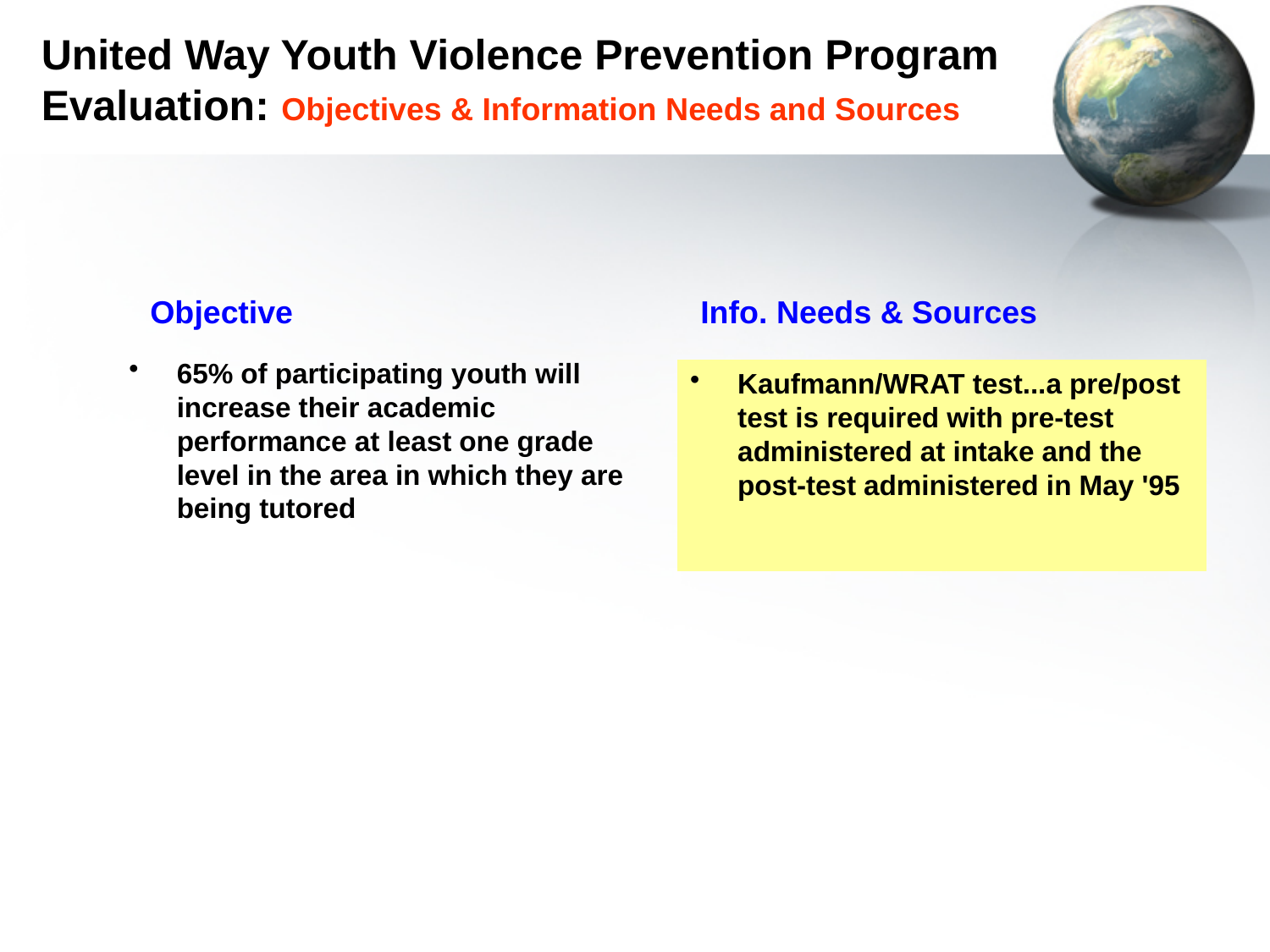

# United Way Youth Violence Prevention Program Evaluation: Objectives & Information Needs and Sources
Objective
Info. Needs & Sources
65% of participating youth will increase their academic performance at least one grade level in the area in which they are being tutored
Kaufmann/WRAT test...a pre/post test is required with pre-test administered at intake and the post-test administered in May '95